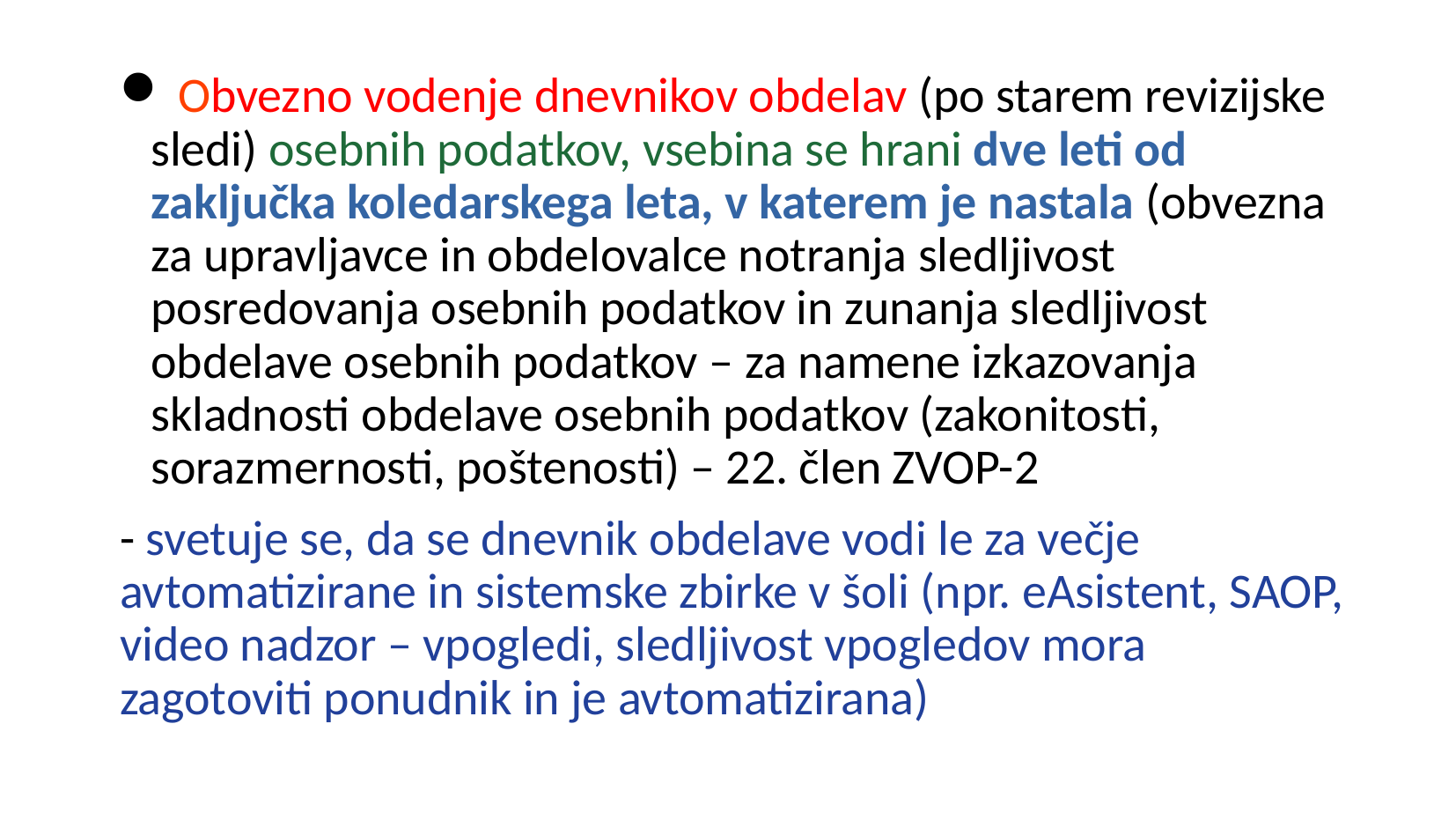

Obvezno vodenje dnevnikov obdelav (po starem revizijske sledi) osebnih podatkov, vsebina se hrani dve leti od zaključka koledarskega leta, v katerem je nastala (obvezna za upravljavce in obdelovalce notranja sledljivost posredovanja osebnih podatkov in zunanja sledljivost obdelave osebnih podatkov – za namene izkazovanja skladnosti obdelave osebnih podatkov (zakonitosti, sorazmernosti, poštenosti) – 22. člen ZVOP-2
- svetuje se, da se dnevnik obdelave vodi le za večje avtomatizirane in sistemske zbirke v šoli (npr. eAsistent, SAOP, video nadzor – vpogledi, sledljivost vpogledov mora zagotoviti ponudnik in je avtomatizirana)